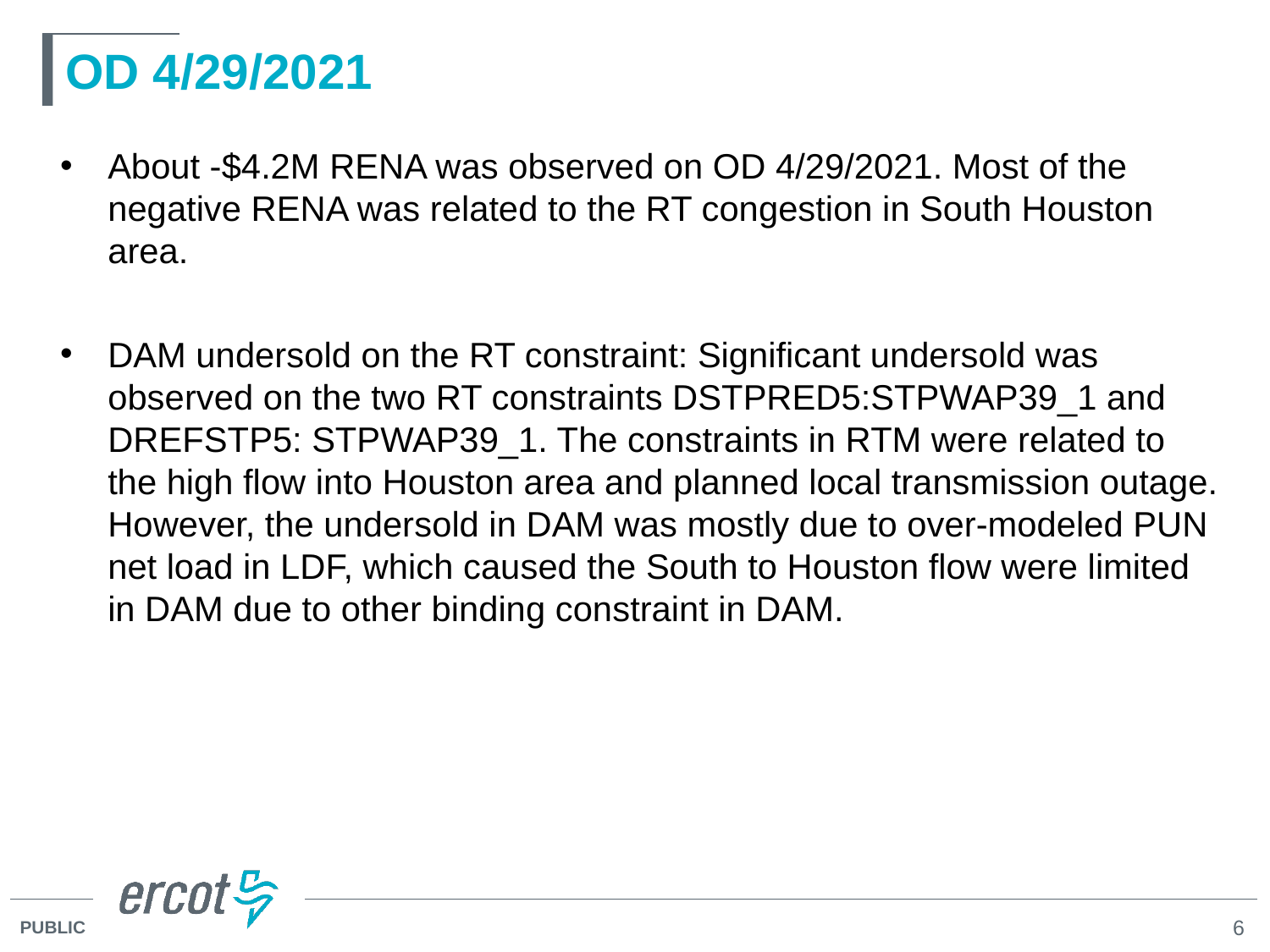

# OD 4/29/2021
About -$4.2M RENA was observed on OD 4/29/2021. Most of the negative RENA was related to the RT congestion in South Houston area.

DAM undersold on the RT constraint: Significant undersold was observed on the two RT constraints DSTPRED5:STPWAP39_1 and DREFSTP5: STPWAP39_1. The constraints in RTM were related to the high flow into Houston area and planned local transmission outage. However, the undersold in DAM was mostly due to over-modeled PUN net load in LDF, which caused the South to Houston flow were limited in DAM due to other binding constraint in DAM.